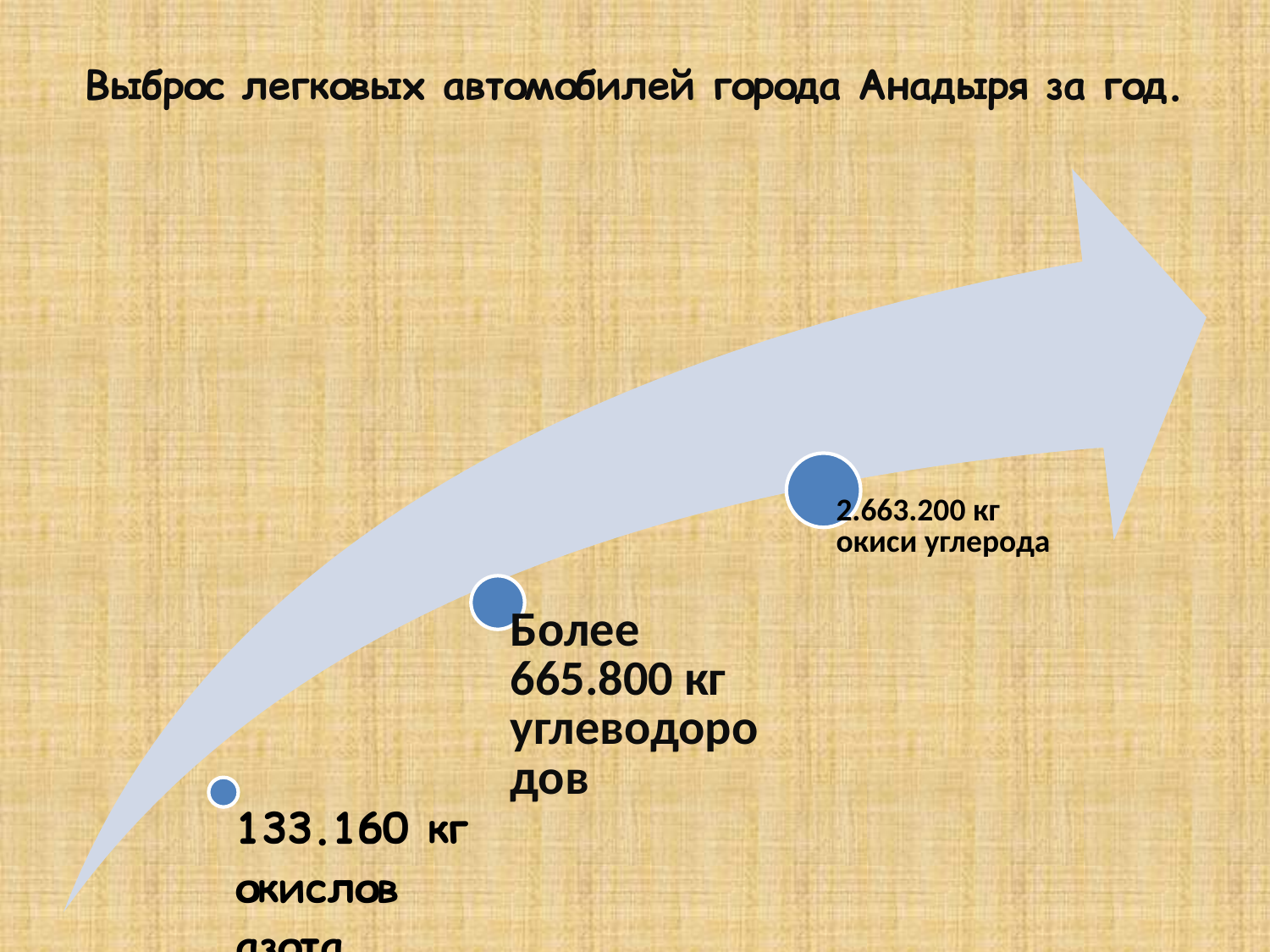

# Выброс легковых автомобилей города Анадыря за год.
Более 665.800 кг углеводородов
2.663.200 кг окиси углерода